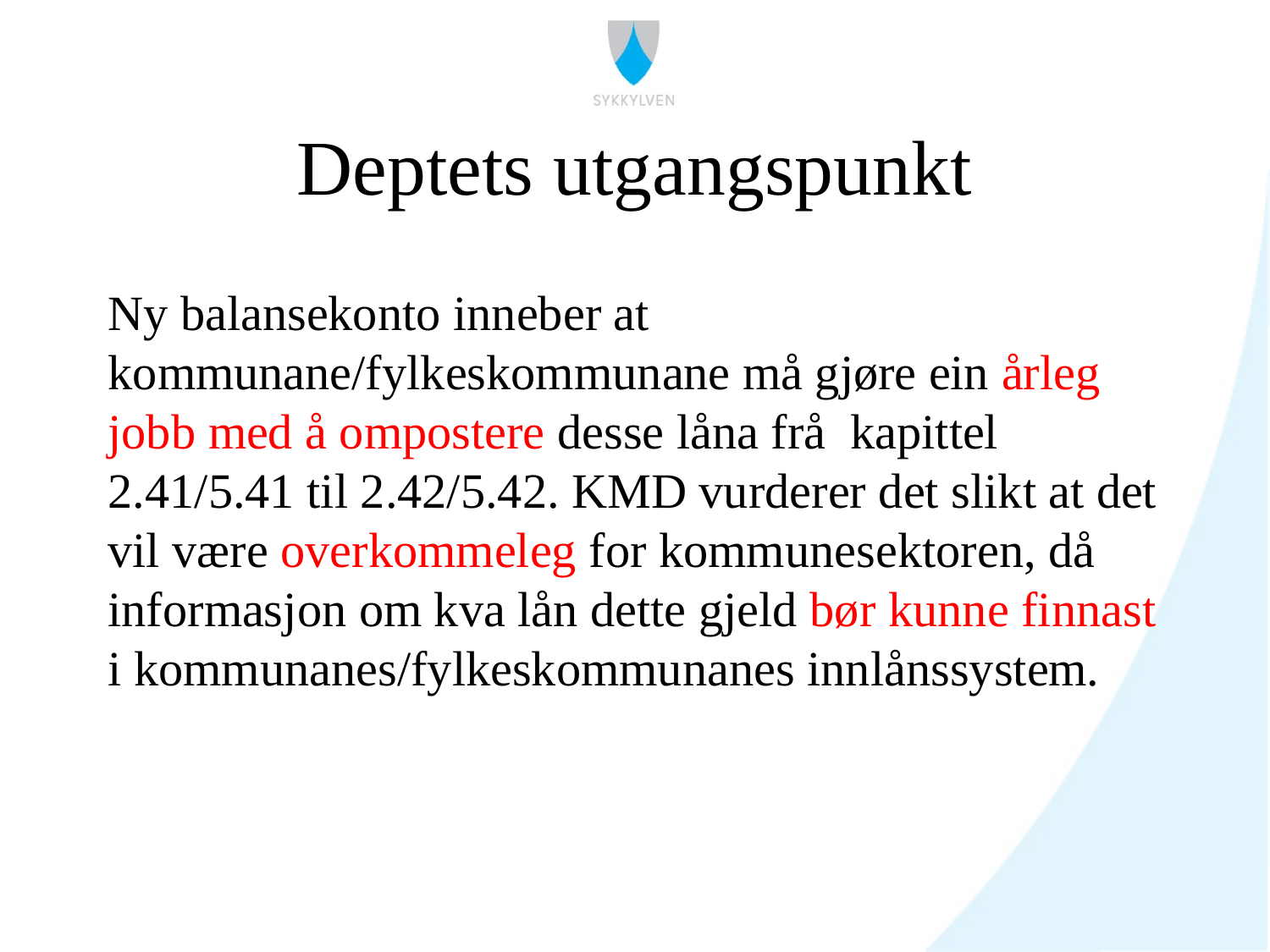

# Deptets utgangspunkt
Ny balansekonto inneber at kommunane/fylkeskommunane må gjøre ein årleg jobb med å ompostere desse låna frå  kapittel 2.41/5.41 til 2.42/5.42. KMD vurderer det slikt at det vil være overkommeleg for kommunesektoren, då informasjon om kva lån dette gjeld bør kunne finnast i kommunanes/fylkeskommunanes innlånssystem.